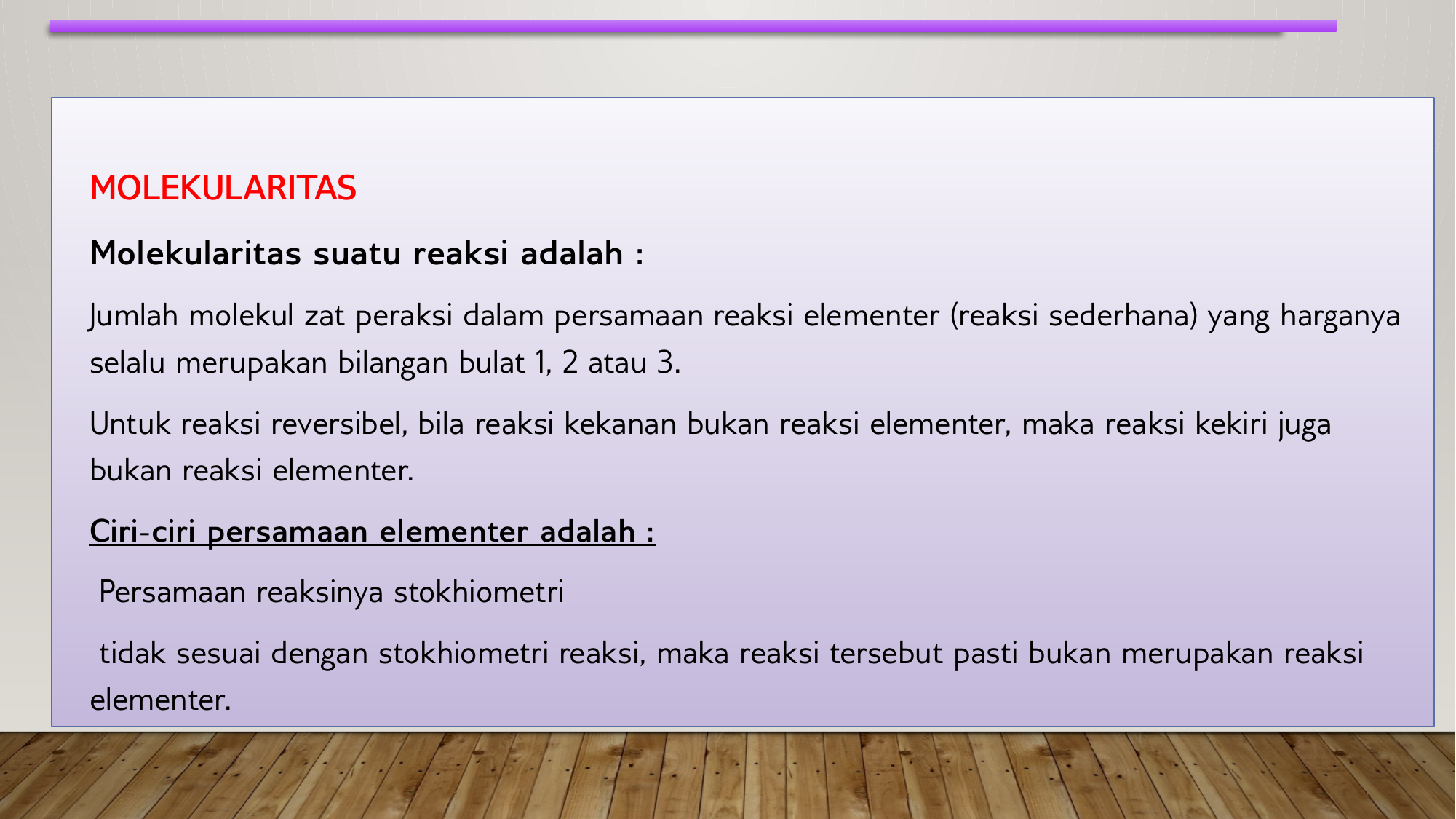

# KLASIFIKASI  REAKSI

MOLEKULARITAS
Molekularitas suatu reaksi adalah :
Jumlah molekul zat peraksi dalam persamaan reaksi elementer (reaksi sederhana) yang harganya selalu merupakan bilangan bulat 1, 2 atau 3.
Untuk reaksi reversibel, bila reaksi kekanan bukan reaksi elementer, maka reaksi kekiri juga bukan reaksi elementer.
Ciri-ciri persamaan elementer adalah :
 Persamaan reaksinya stokhiometri
 tidak sesuai dengan stokhiometri reaksi, maka reaksi tersebut pasti bukan merupakan reaksi elementer.